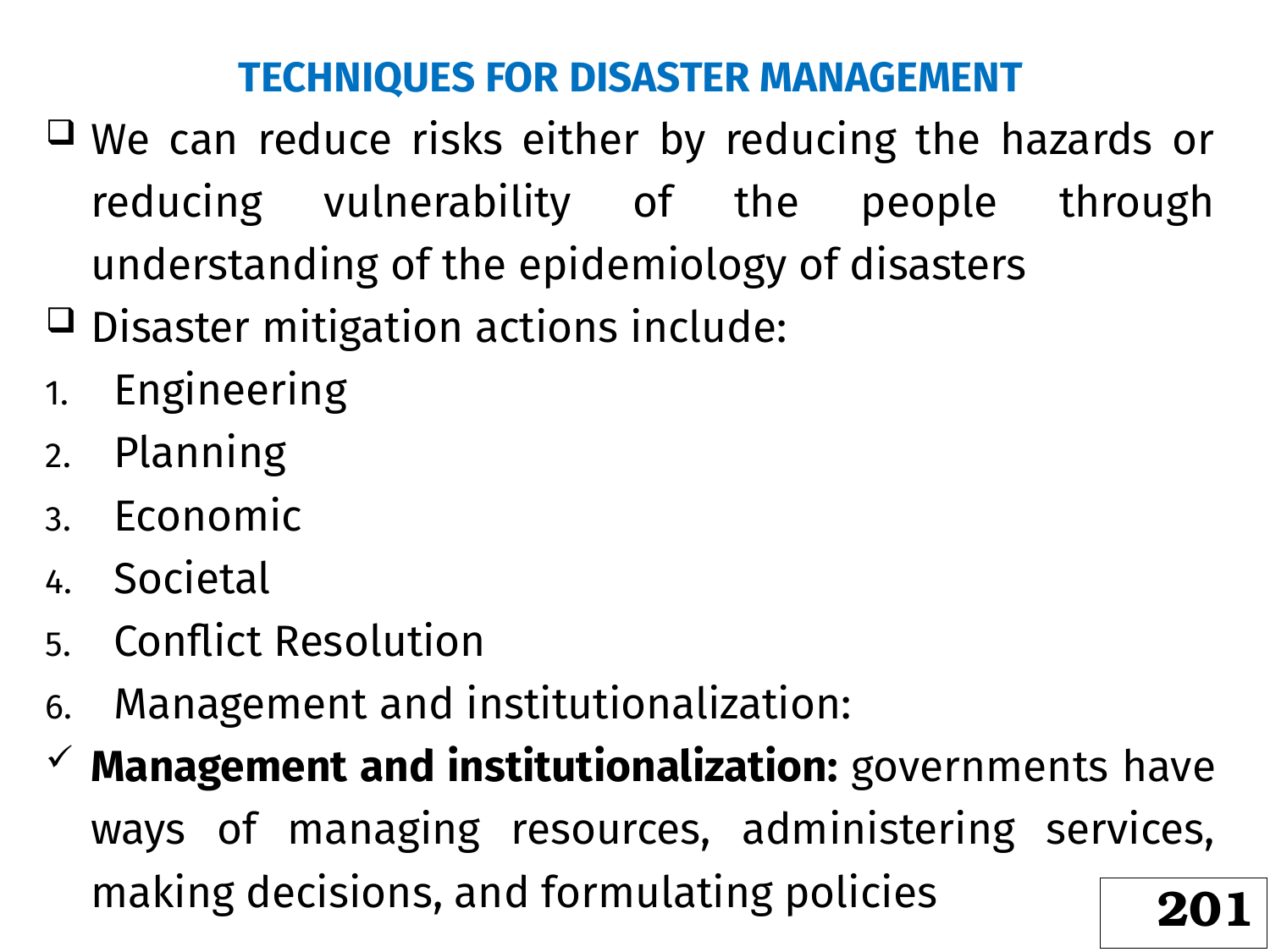

TECHNIQUES FOR DISASTER MANAGEMENT
We can reduce risks either by reducing the hazards or reducing vulnerability of the people through understanding of the epidemiology of disasters
Disaster mitigation actions include:
Engineering
Planning
Economic
Societal
Conflict Resolution
Management and institutionalization:
Management and institutionalization: governments have ways of managing resources, administering services, making decisions, and formulating policies

201